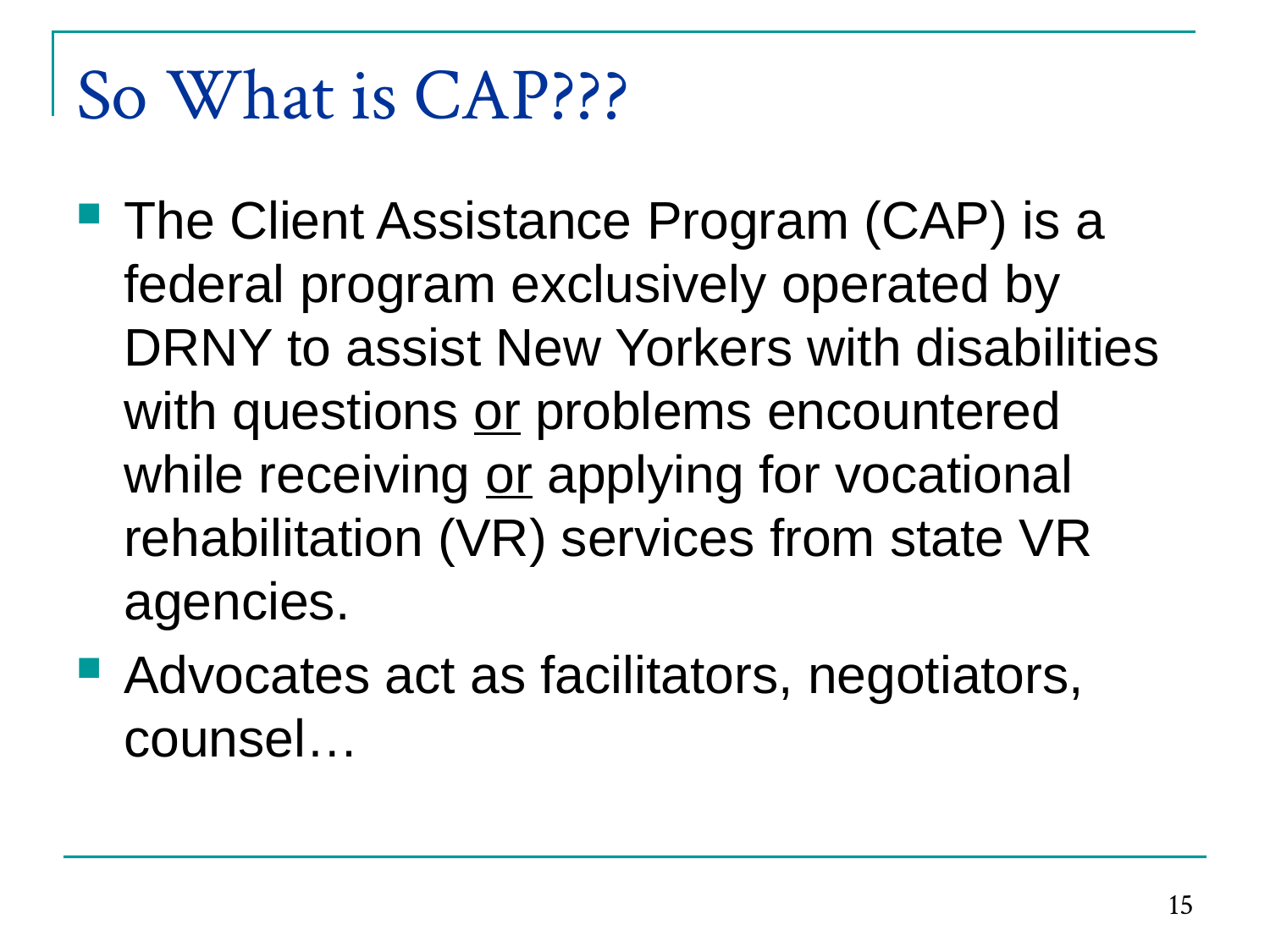

# So What is CAP???
The Client Assistance Program (CAP) is a federal program exclusively operated by DRNY to assist New Yorkers with disabilities with questions or problems encountered while receiving or applying for vocational rehabilitation (VR) services from state VR agencies.
Advocates act as facilitators, negotiators, counsel…
15